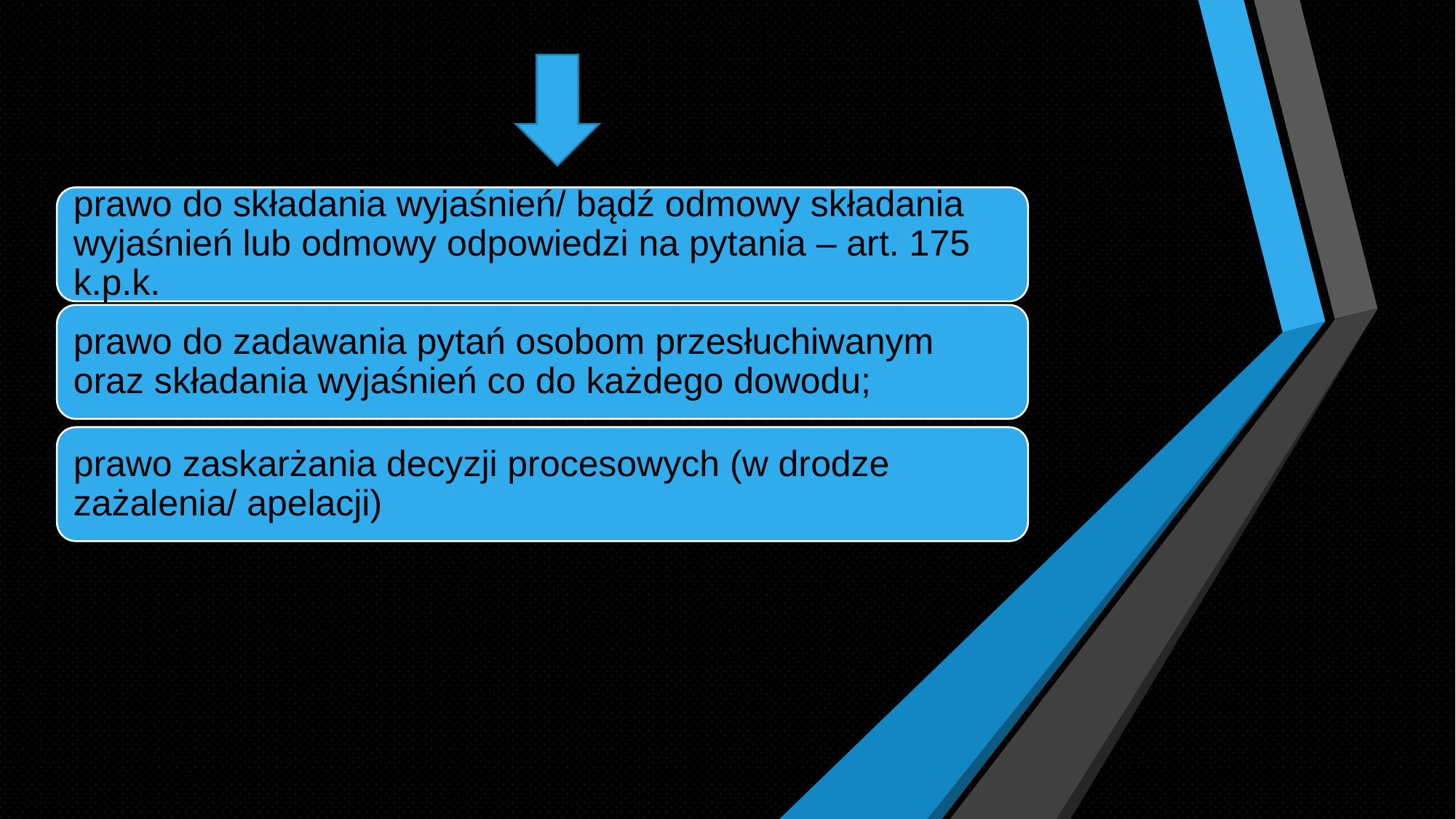

prawo do składania wyjaśnień/ bądź odmowy składania wyjaśnień lub odmowy odpowiedzi na pytania – art. 175 k.p.k.
prawo do zadawania pytań osobom przesłuchiwanym oraz składania wyjaśnień co do każdego dowodu;
prawo zaskarżania decyzji procesowych (w drodze zażalenia/ apelacji)